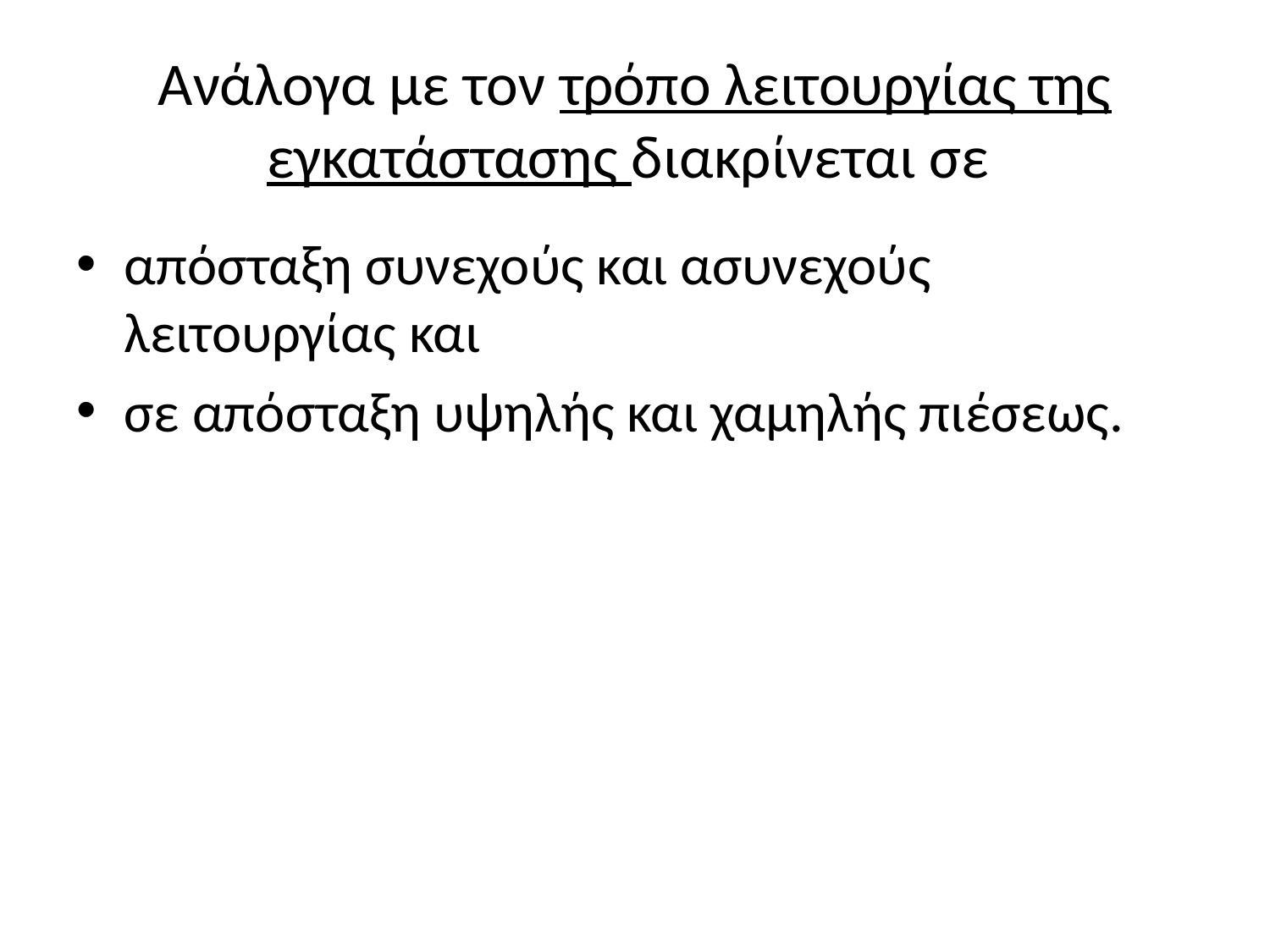

# Ανάλογα με τον τρόπο λειτουργίας της εγκατάστασης διακρίνεται σε
απόσταξη συνεχούς και ασυνεχούς λειτουργίας και
σε απόσταξη υψηλής και χαμηλής πιέσεως.